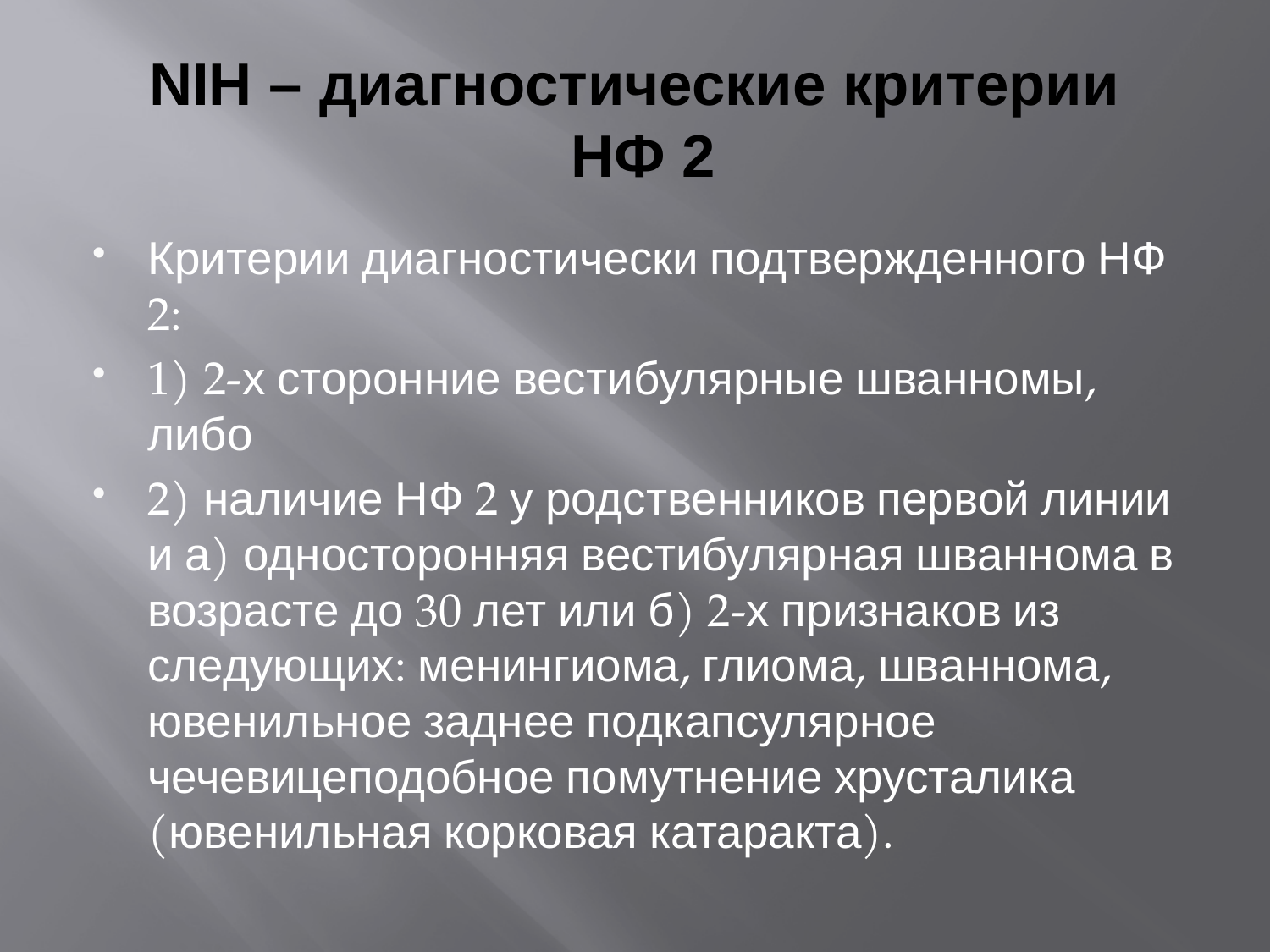

# NIH – диагностические критерии НФ 2
Критерии диагностически подтвержденного НФ 2:
1) 2-х сторонние вестибулярные шванномы, либо
2) наличие НФ 2 у родственников первой линии и а) односторонняя вестибулярная шваннома в возрасте до 30 лет или б) 2-х признаков из следующих: менингиома, глиома, шваннома, ювенильное заднее подкапсулярное чечевицеподобное помутнение хрусталика (ювенильная корковая катаракта).